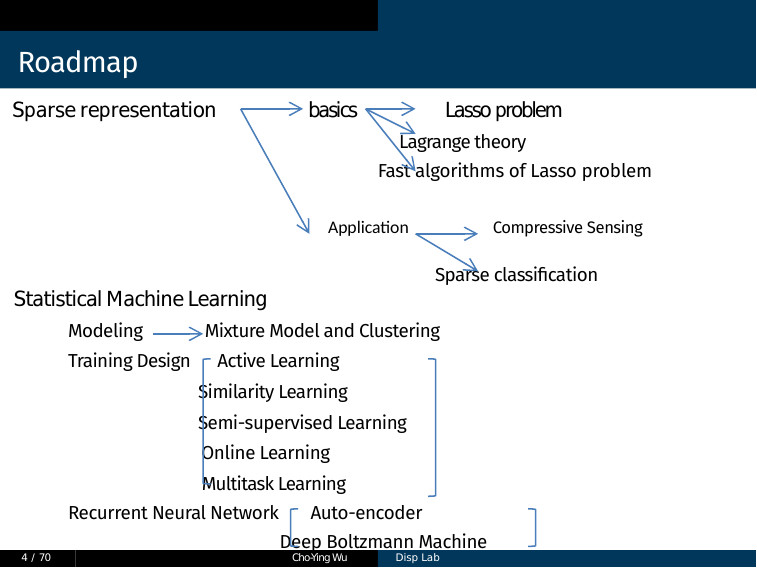

# Roadmap
  Sparse representation                   basics                  Lasso problem
                                                                             Lagrange theory
                                                                 Fast algorithms of Lasso problem

                                                                 Application                     Compressive Sensing
2
                                                                                  Sparse classification
  Statistical Machine Learning
Modeling              Mixture Model and Clustering
Training Design      Active Learning
                             Similarity Learning
                             Semi-supervised Learning
                             Online Learning
                               Multitask Learning
Recurrent Neural Network       Auto-encoder
                                              Deep Boltzmann Machine

4 / 70
Cho-Ying Wu
Disp Lab